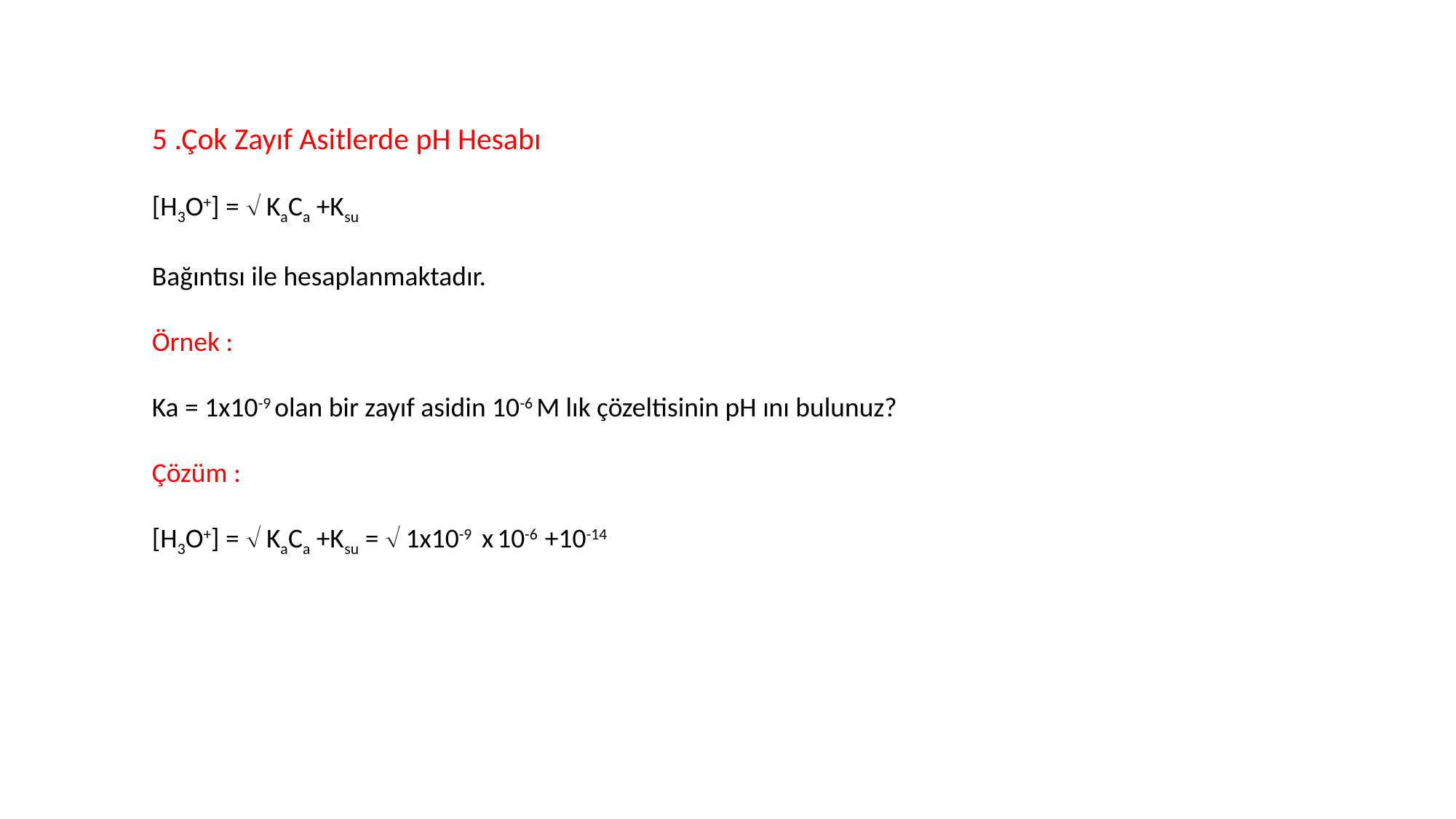

5 .Çok Zayıf Asitlerde pH Hesabı

[H3O+] = √ KaCa +Ksu

Bağıntısı ile hesaplanmaktadır.

Örnek :

Ka = 1x10-9 olan bir zayıf asidin 10-6 M lık çözeltisinin pH ını bulunuz?

Çözüm :

[H3O+] = √ KaCa +Ksu = √ 1x10-9  x 10-6  +10-14